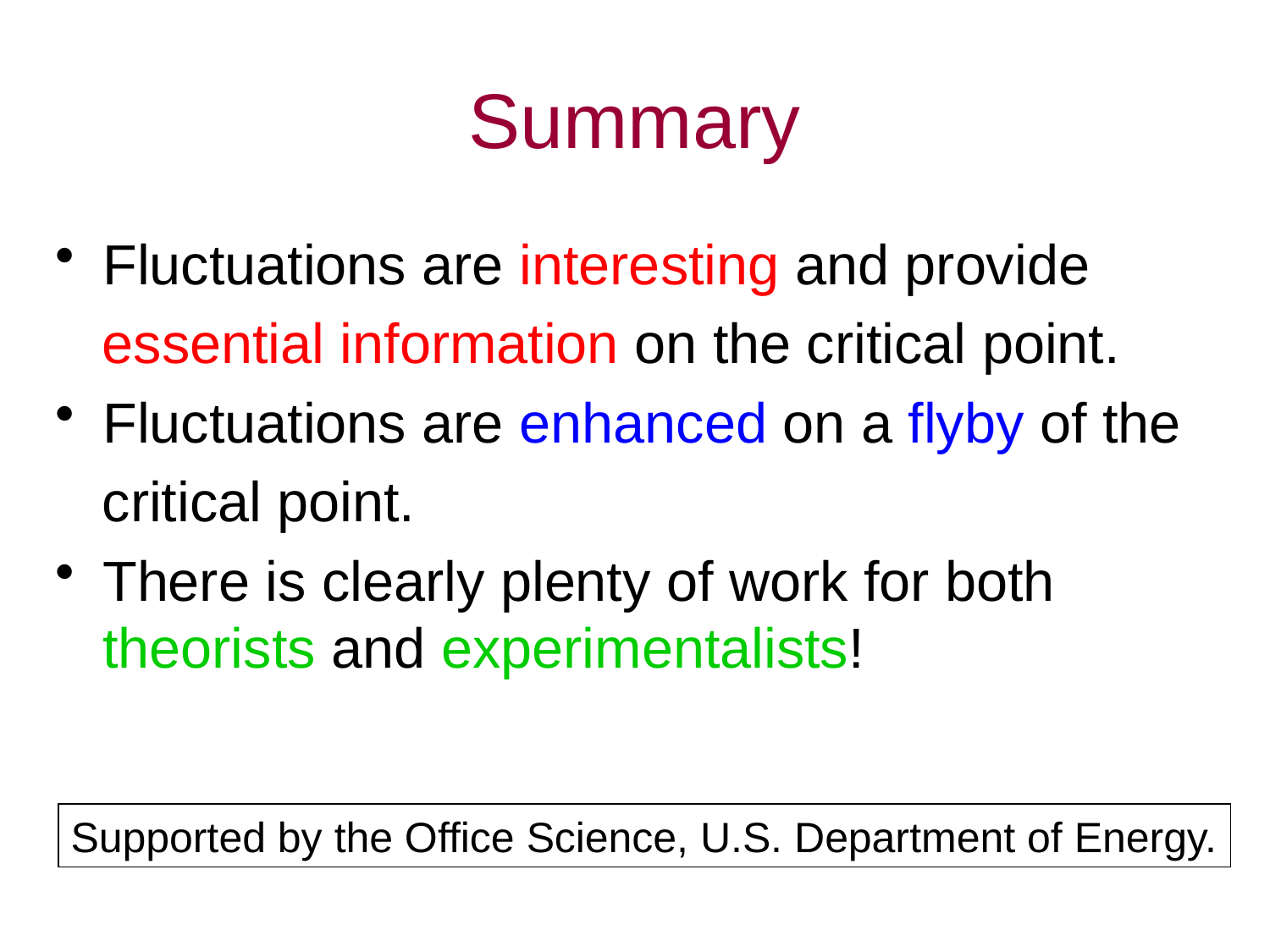

# Summary
Fluctuations are interesting and provide
   essential information on the critical point.
Fluctuations are enhanced on a flyby of the
   critical point.
There is clearly plenty of work for both theorists and experimentalists!
Supported by the Office Science, U.S. Department of Energy.